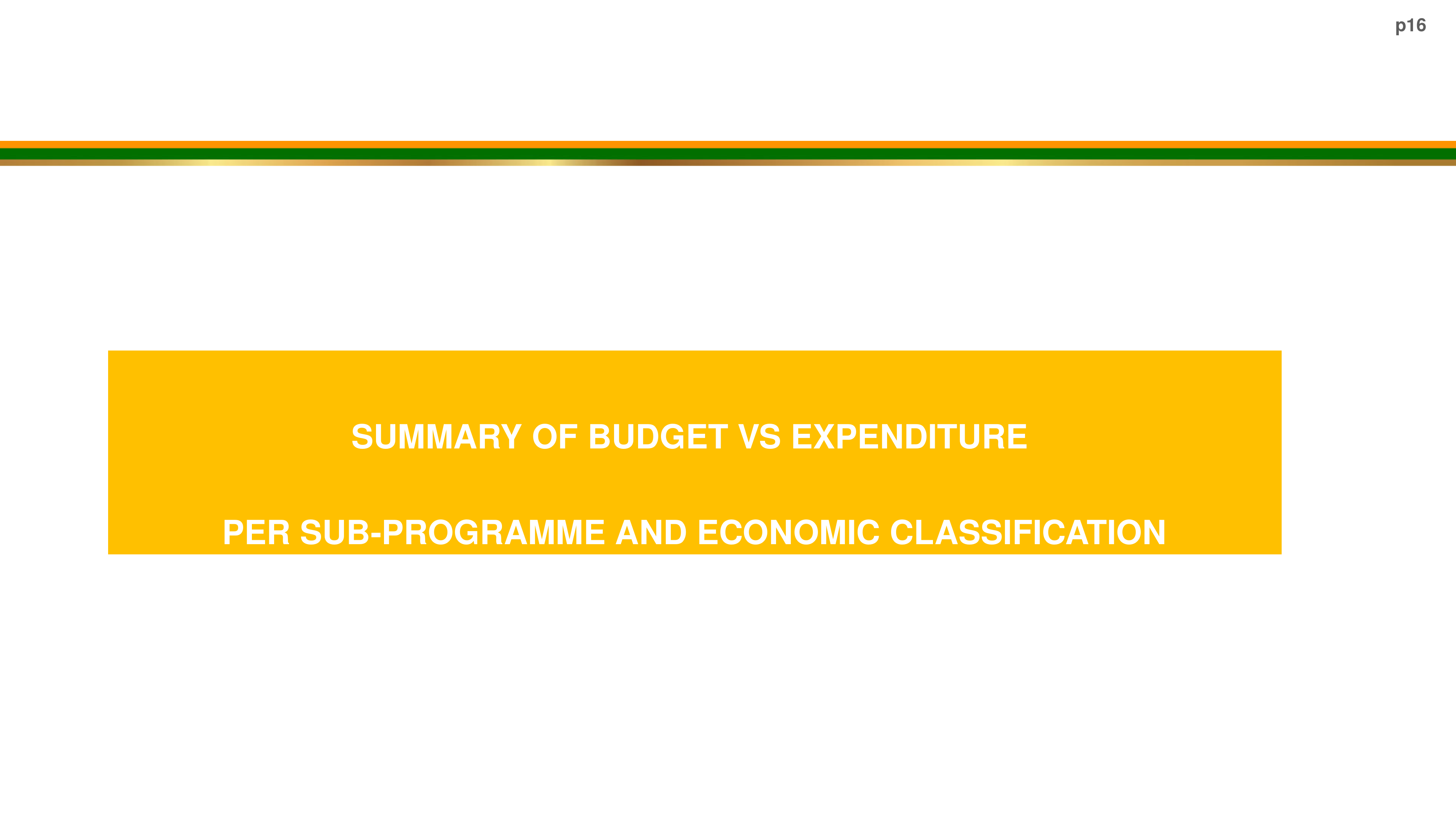

p16
| SUMMARY OF BUDGET VS EXPENDITURE PER SUB-PROGRAMME AND ECONOMIC CLASSIFICATION |
| --- |